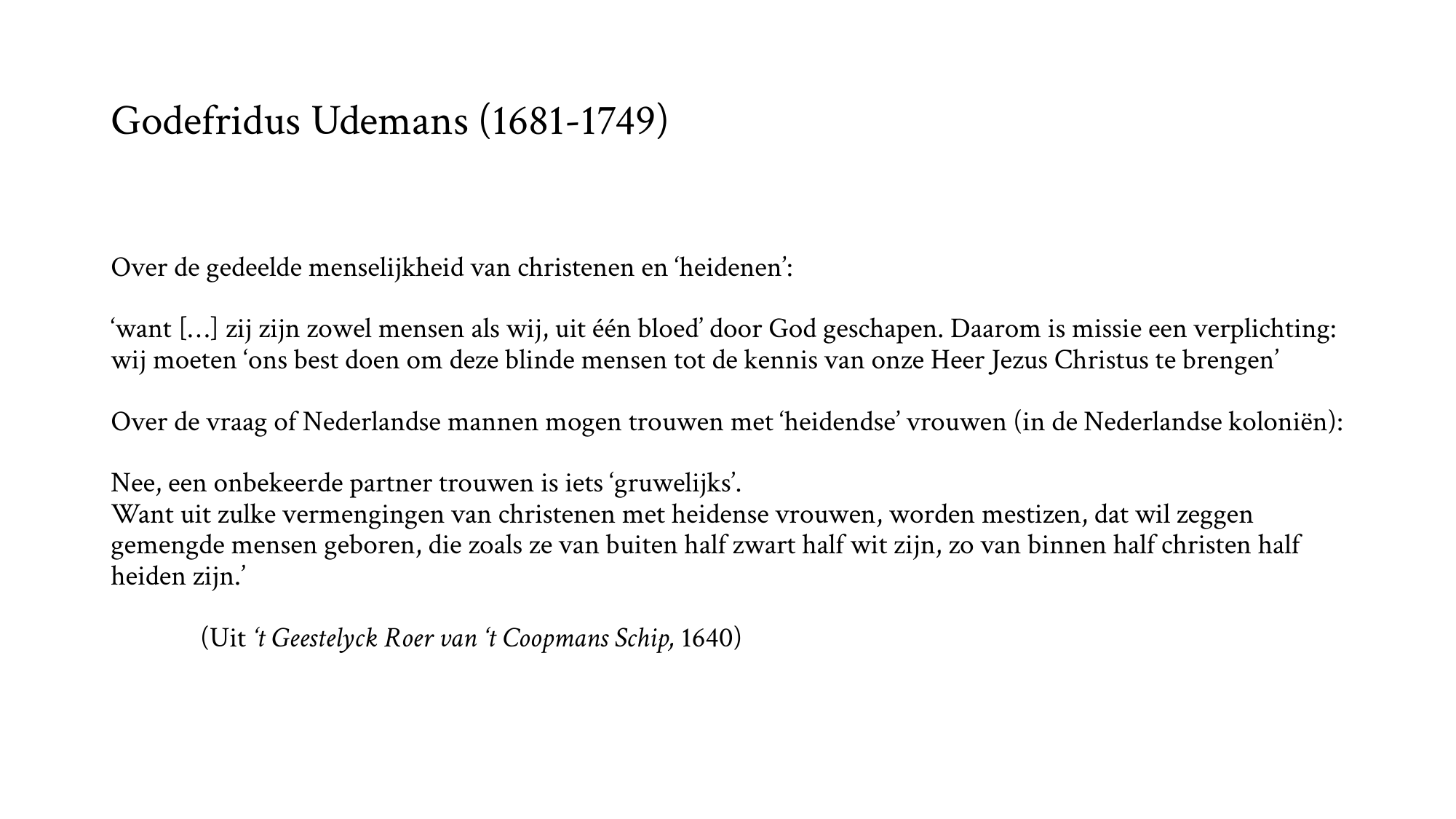

# Godefridus Udemans (1681-1749)
Over de gedeelde menselijkheid van christenen en ‘heidenen’:

‘want […] zij zijn zowel mensen als wij, uit één bloed’ door God geschapen. Daarom is missie een verplichting: wij moeten ‘ons best doen om deze blinde mensen tot de kennis van onze Heer Jezus Christus te brengen’

Over de vraag of Nederlandse mannen mogen trouwen met ‘heidendse’ vrouwen (in de Nederlandse koloniën):

Nee, een onbekeerde partner trouwen is iets ‘gruwelijks’.
Want uit zulke vermengingen van christenen met heidense vrouwen, worden mestizen, dat wil zeggen gemengde mensen geboren, die zoals ze van buiten half zwart half wit zijn, zo van binnen half christen half heiden zijn.’

			(Uit ‘t Geestelyck Roer van ‘t Coopmans Schip, 1640)